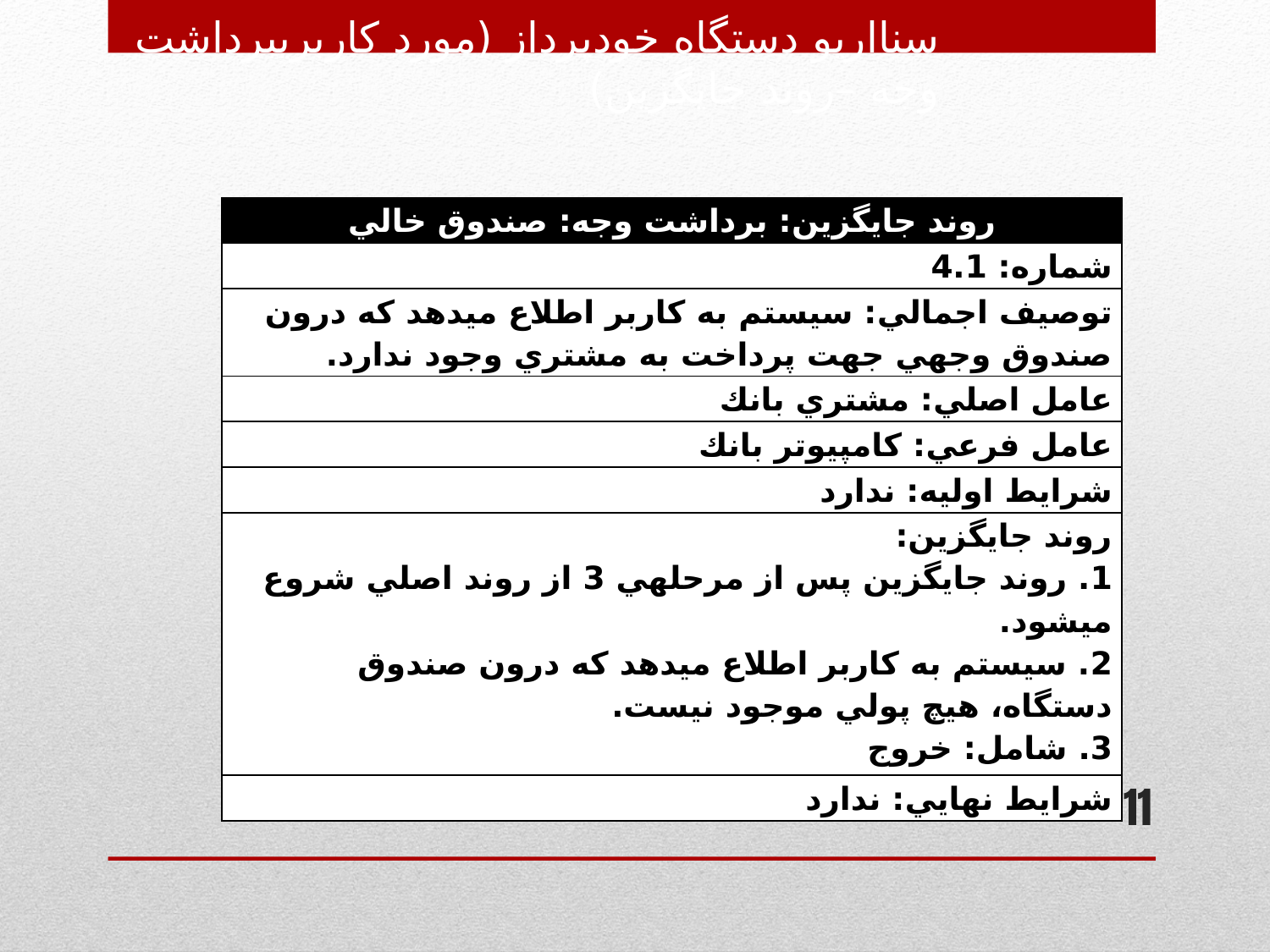

سنااریو دستگاه خودپرداز (مورد کاربریبرداشت وجه –روند جایگزین)
| روند جايگزين: برداشت وجه: صندوق خالي |
| --- |
| شماره: 4.1 |
| توصيف اجمالي: سيستم به كاربر اطلاع ميدهد كه درون صندوق وجهي جهت پرداخت به مشتري وجود ندارد. |
| عامل اصلي: مشتري بانك |
| عامل فرعي: كامپيوتر بانك |
| شرايط اوليه: ندارد |
| روند جايگزين: 1. روند جايگزين پس از مرحلهي 3 از روند اصلي شروع ميشود. 2. سيستم به كاربر اطلاع ميدهد كه درون صندوق دستگاه، هيچ پولي موجود نيست. 3. شامل: خروج |
| شرايط نهايي: ندارد |
11